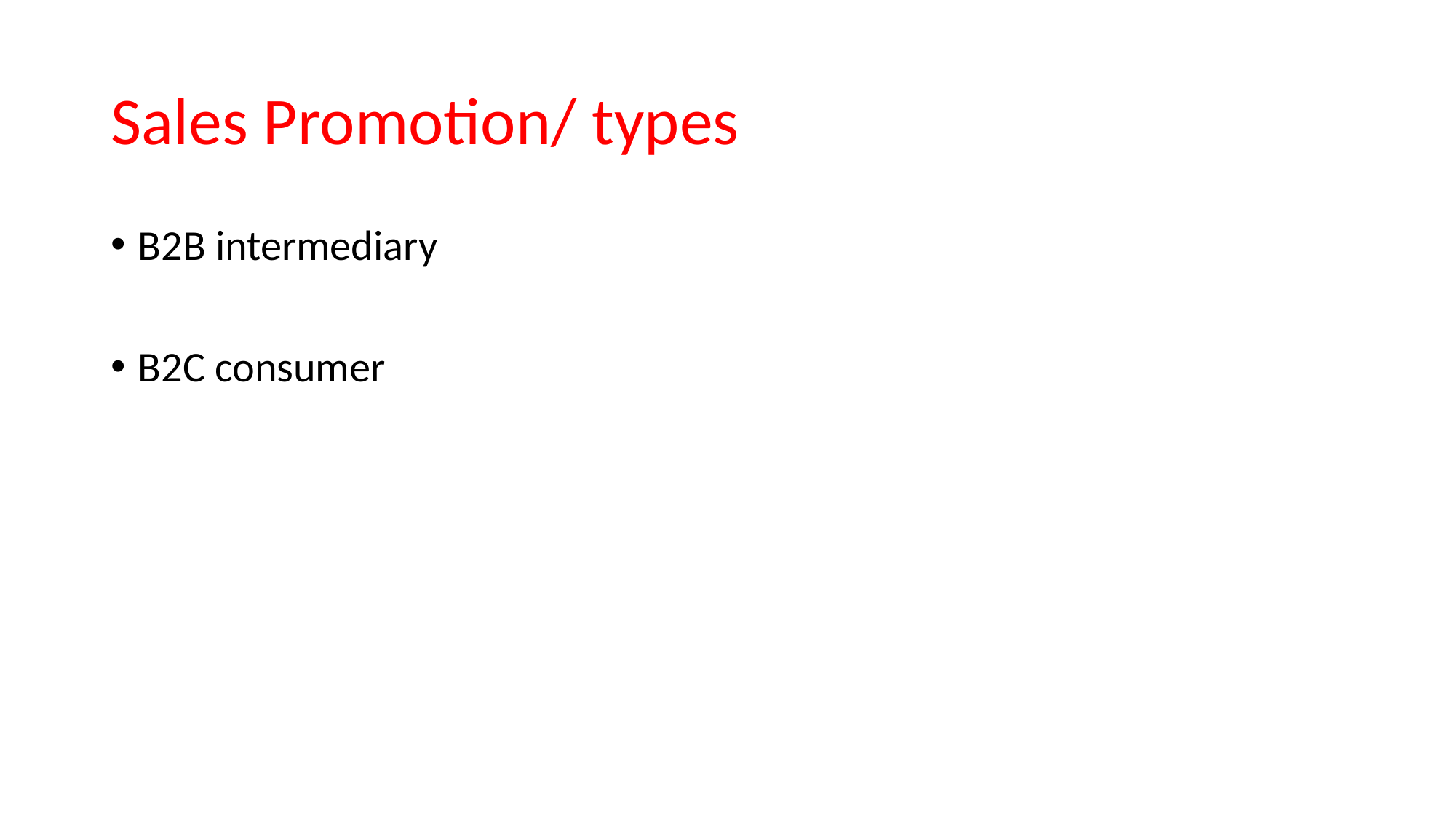

# Sales Promotion/ types
B2B intermediary

B2C consumer